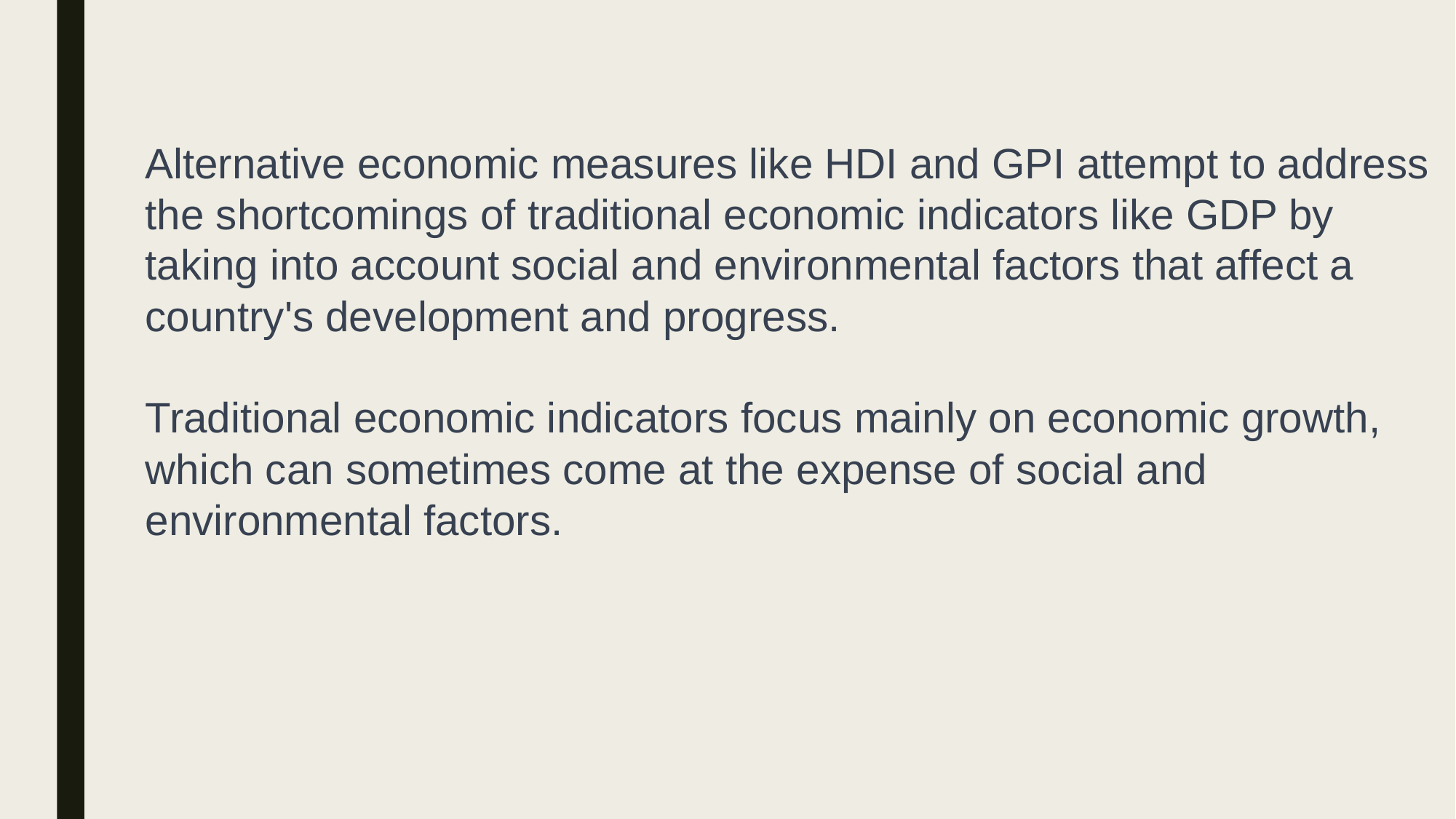

Alternative economic measures like HDI and GPI attempt to address the shortcomings of traditional economic indicators like GDP by taking into account social and environmental factors that affect a country's development and progress.

Traditional economic indicators focus mainly on economic growth, which can sometimes come at the expense of social and environmental factors.